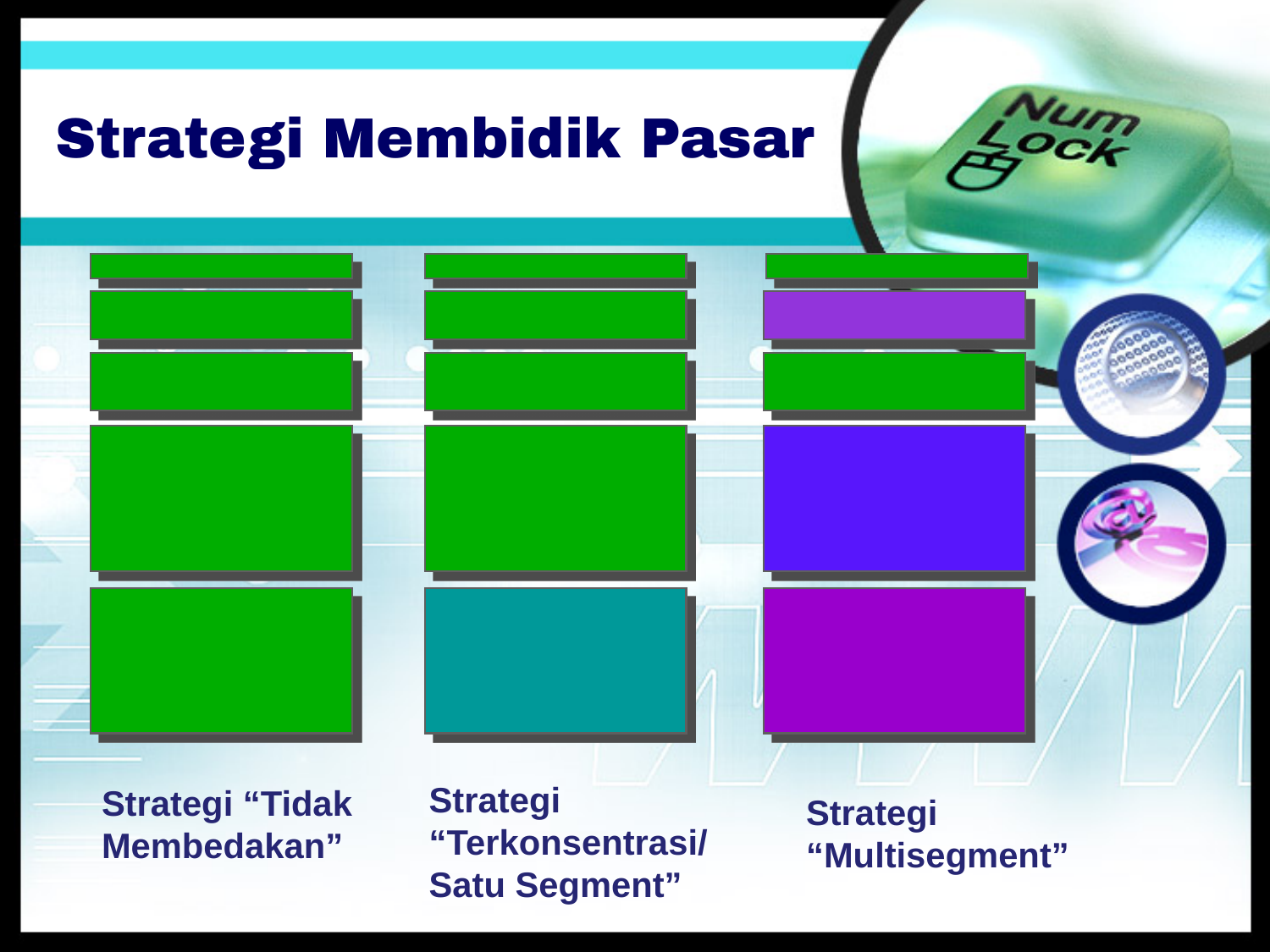

# Strategi Membidik Pasar

Strategi “Terkonsentrasi/Satu Segment”
Strategi “Tidak Membedakan”
Strategi “Multisegment”